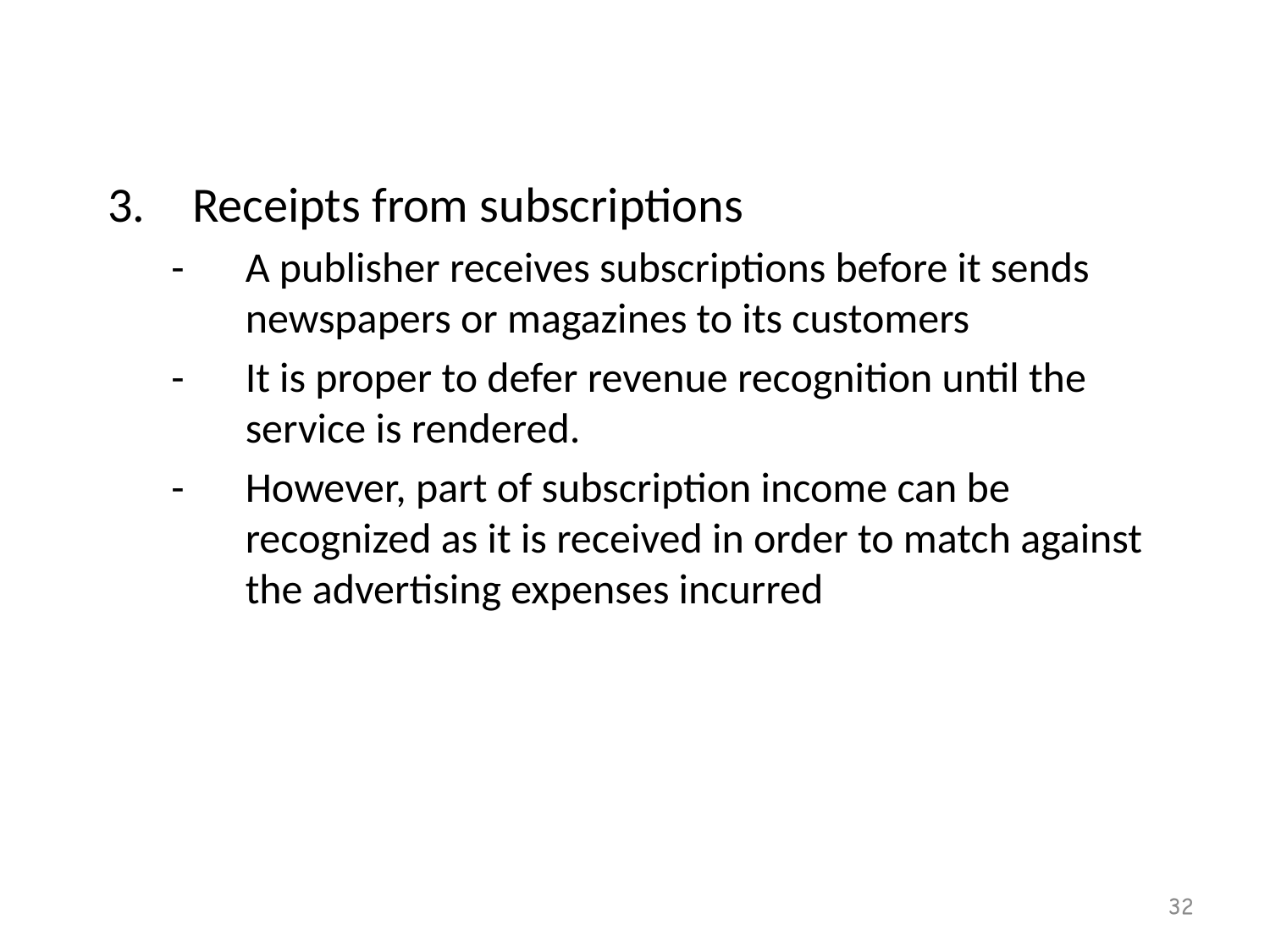

Receipts from subscriptions
- 	A publisher receives subscriptions before it sends newspapers or magazines to its customers
-	It is proper to defer revenue recognition until the service is rendered.
-	However, part of subscription income can be recognized as it is received in order to match against the advertising expenses incurred

32